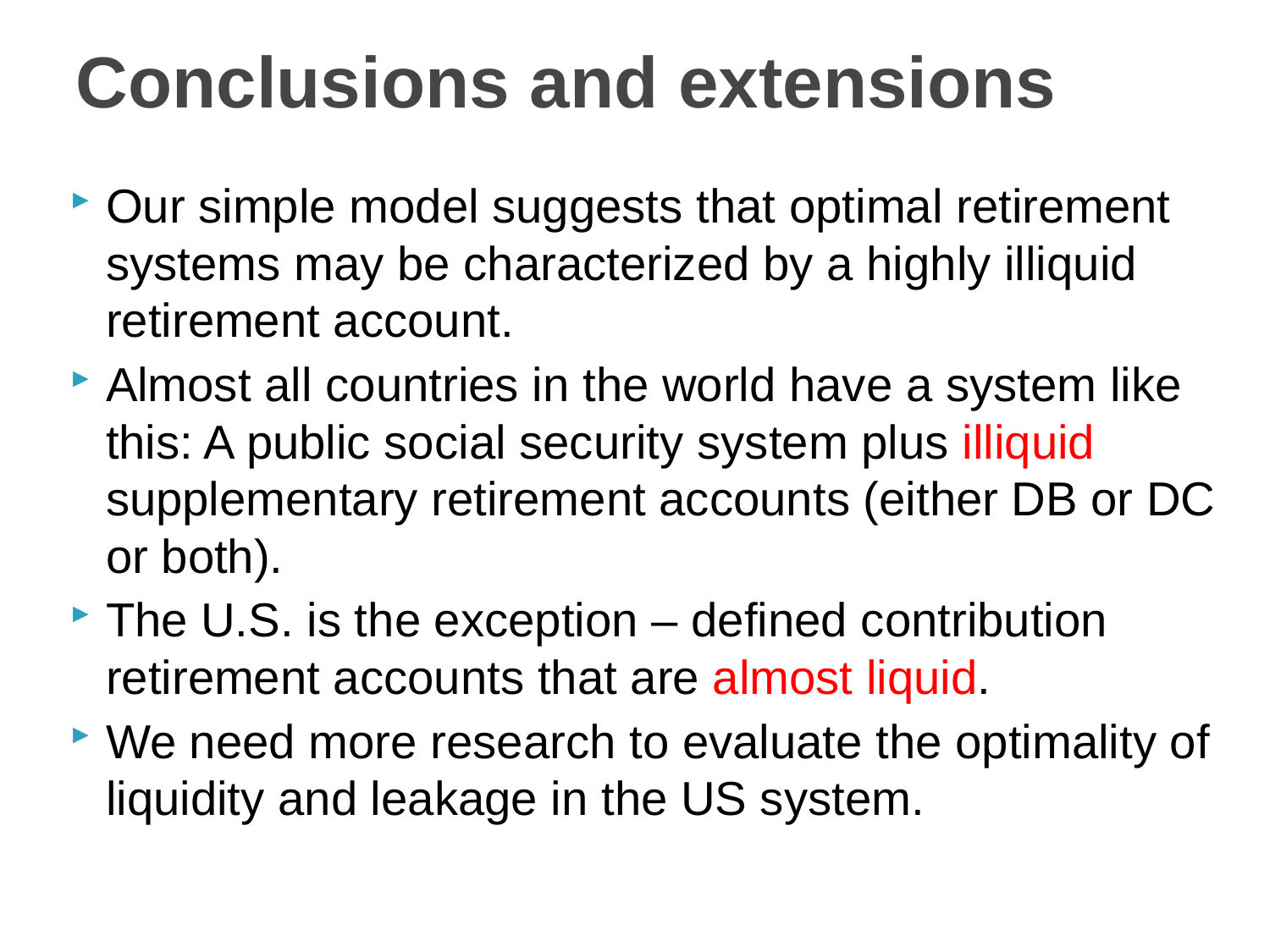

# Conclusions and extensions
Our simple model suggests that optimal retirement systems may be characterized by a highly illiquid retirement account.
Almost all countries in the world have a system like this: A public social security system plus illiquid supplementary retirement accounts (either DB or DC or both).
The U.S. is the exception – defined contribution retirement accounts that are almost liquid.
We need more research to evaluate the optimality of liquidity and leakage in the US system.